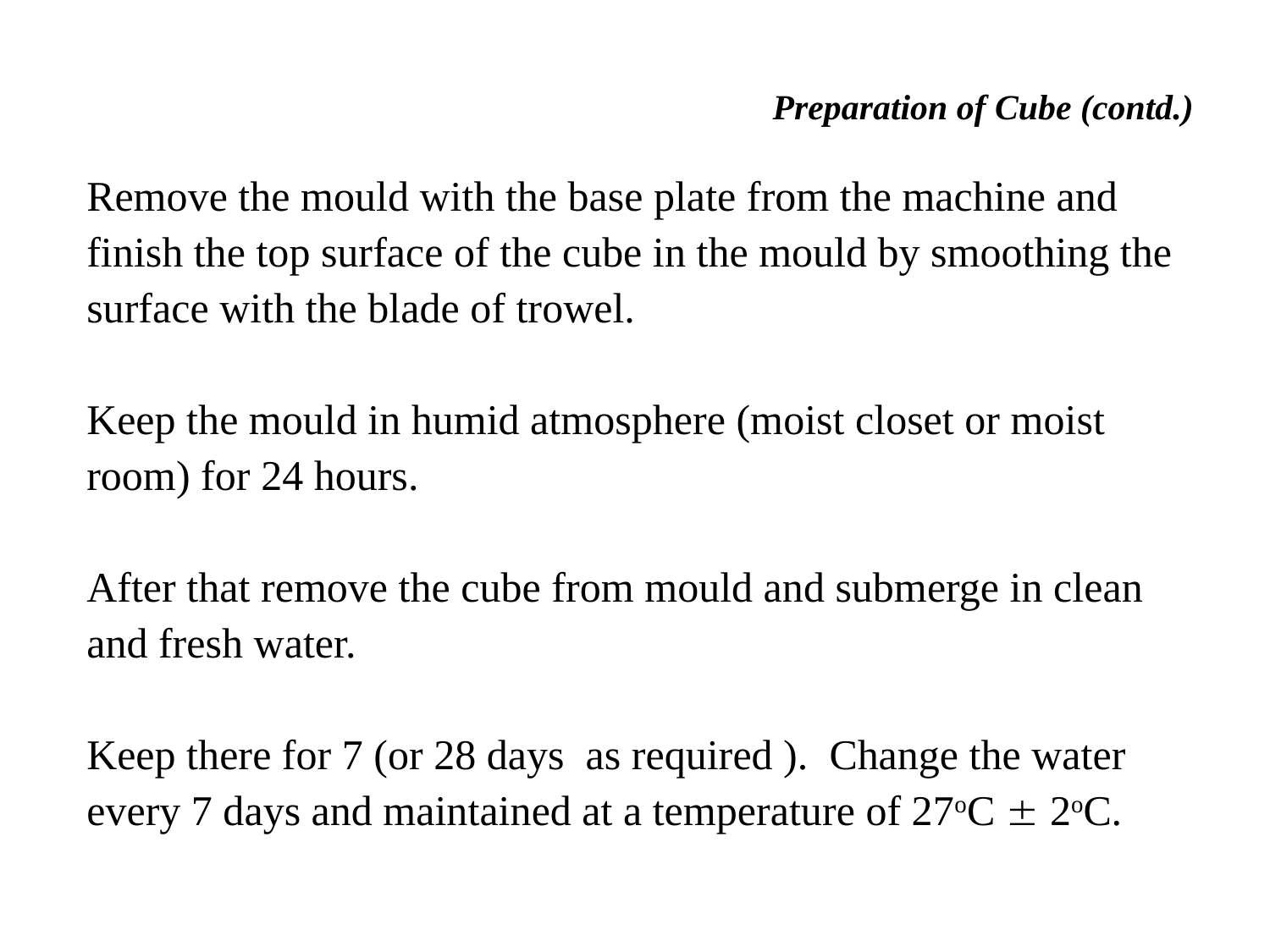

Preparation of Cube (contd.)

Remove the mould with the base plate from the machine and finish the top surface of the cube in the mould by smoothing the surface with the blade of trowel.

Keep the mould in humid atmosphere (moist closet or moist room) for 24 hours.

After that remove the cube from mould and submerge in clean and fresh water.

Keep there for 7 (or 28 days  as required ).  Change the water every 7 days and maintained at a temperature of 27oC ± 2oC.